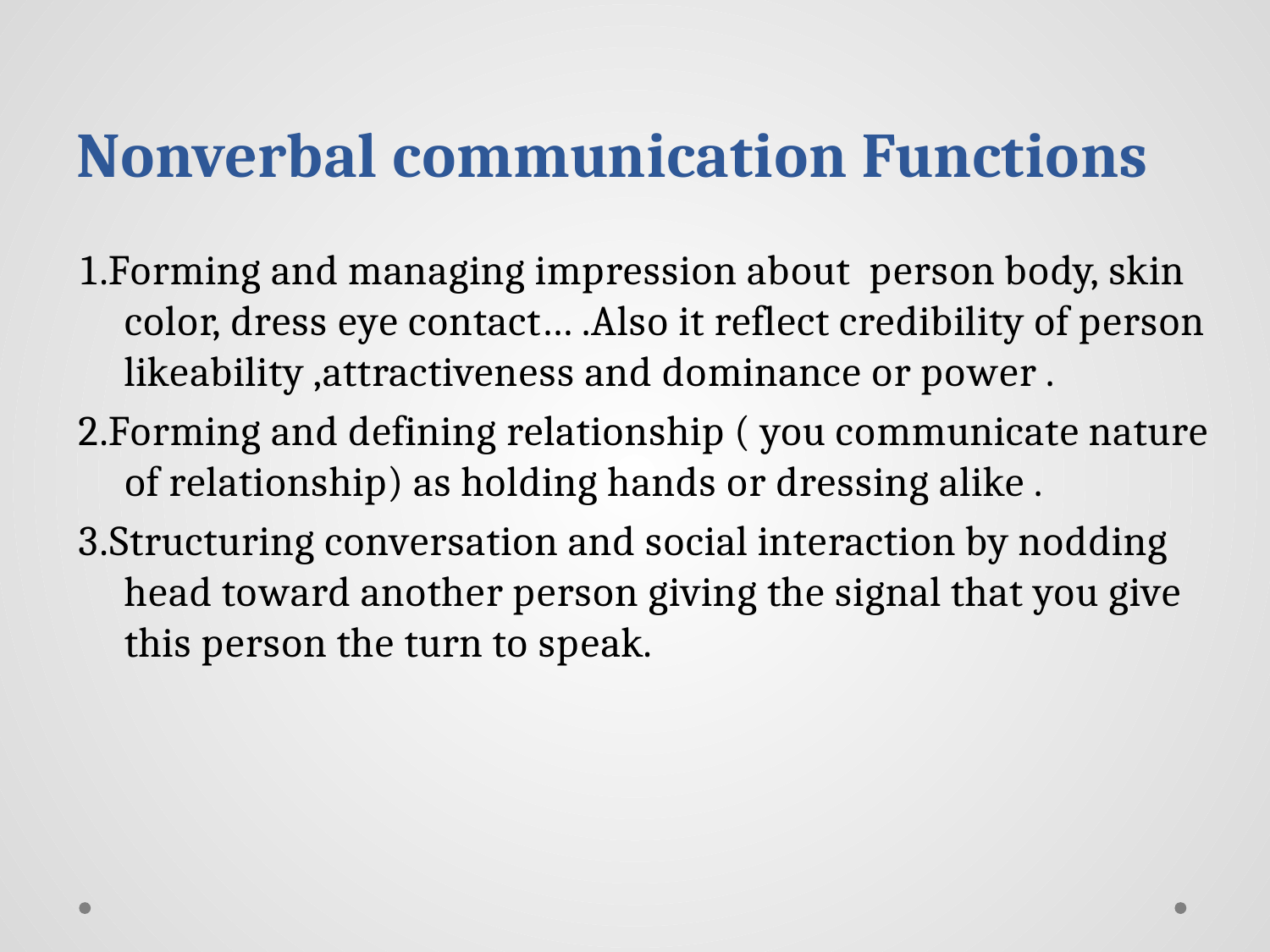

# Nonverbal communication Functions
1.Forming and managing impression about  person body, skin color, dress eye contact… .Also it reflect credibility of person likeability ,attractiveness and dominance or power .
2.Forming and defining relationship ( you communicate nature of relationship) as holding hands or dressing alike .
3.Structuring conversation and social interaction by nodding head toward another person giving the signal that you give this person the turn to speak.